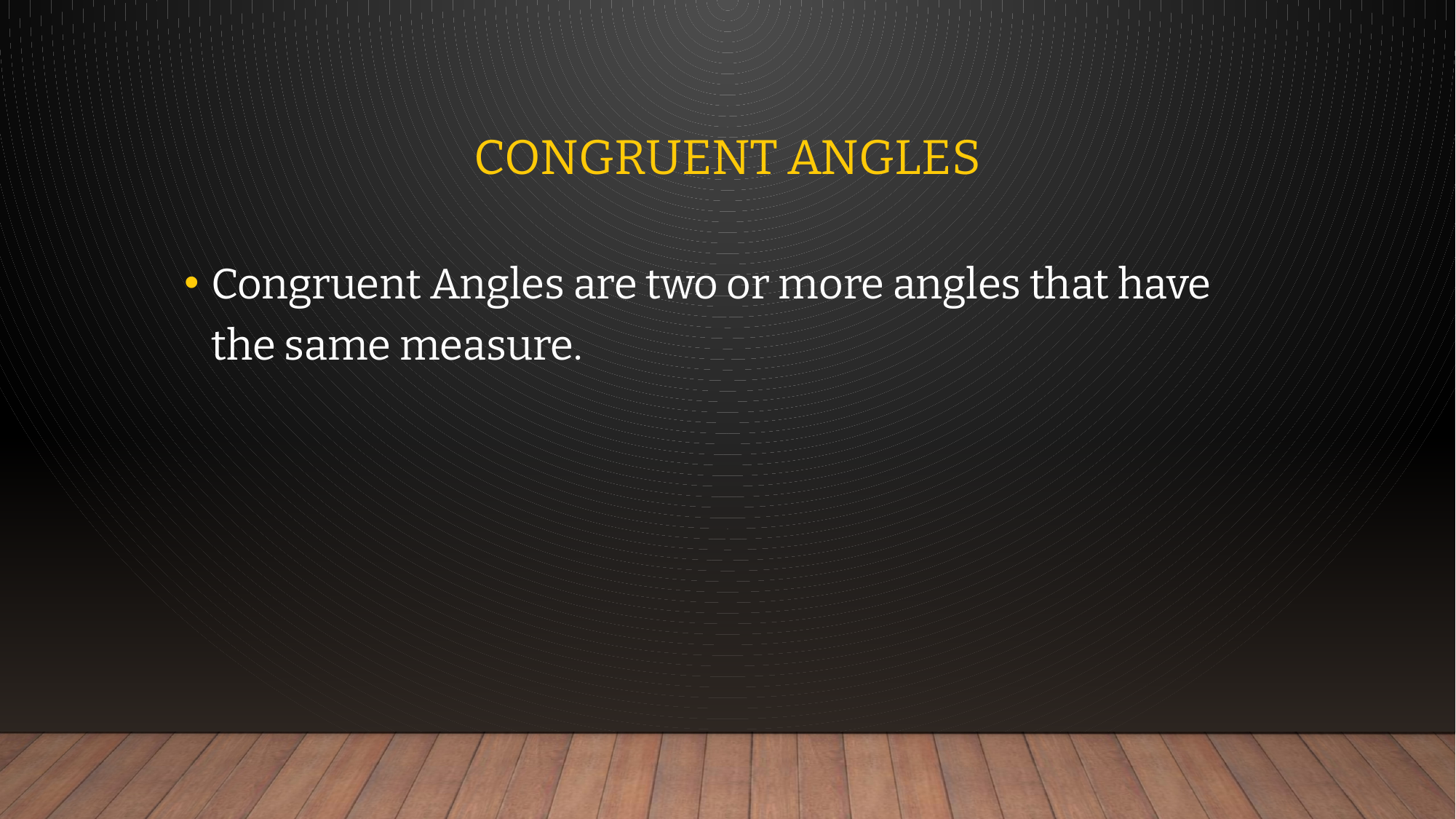

# Congruent Angles
Congruent Angles are two or more angles that have the same measure.